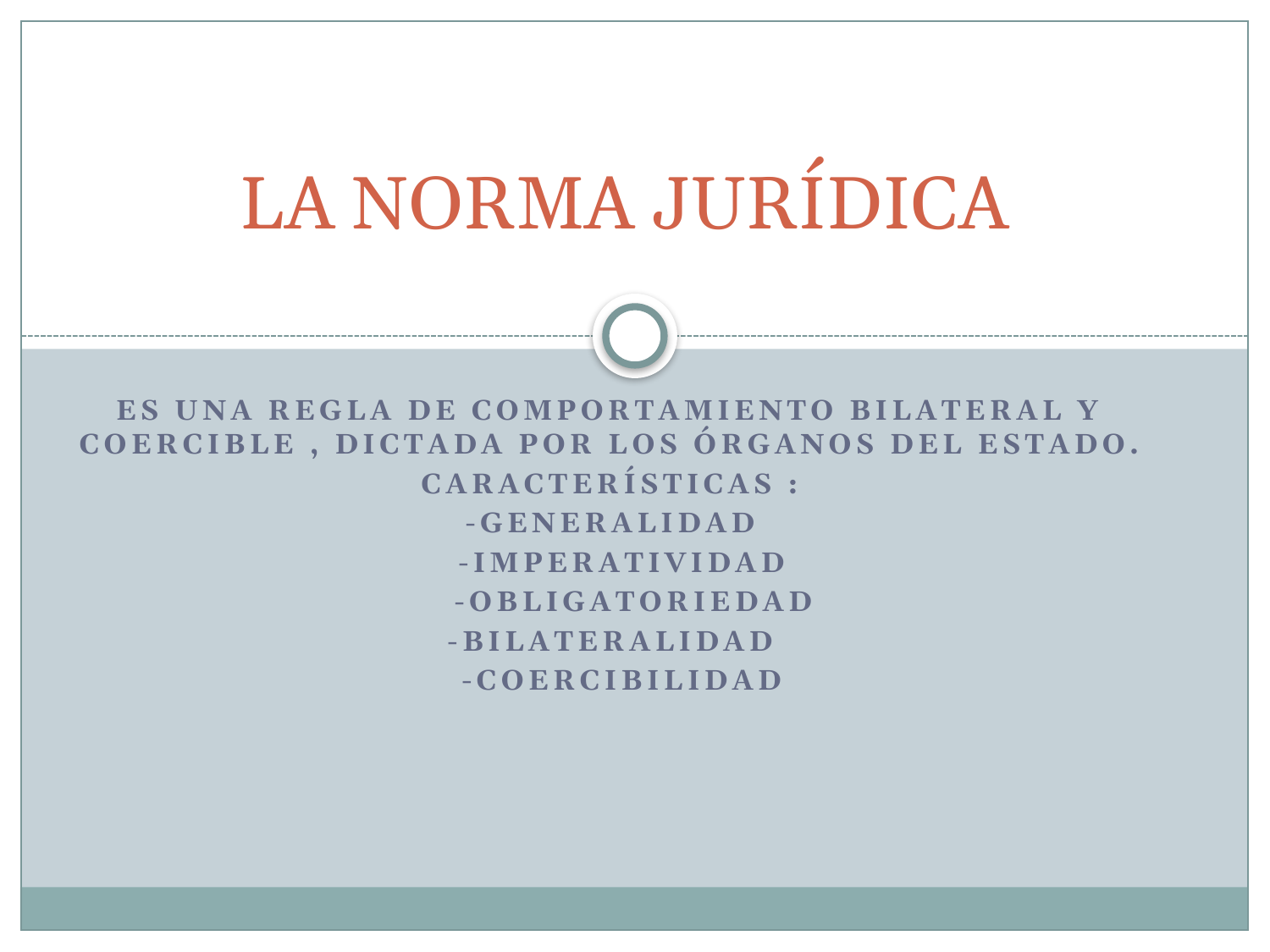

# LA NORMA JURÍDICA
Es una regla de comportamiento bilateral y coercible , dictada por los órganos del Estado.
Características :
-Generalidad
  -Imperatividad
    -Obligatoriedad
-Bilateralidad
  -Coercibilidad